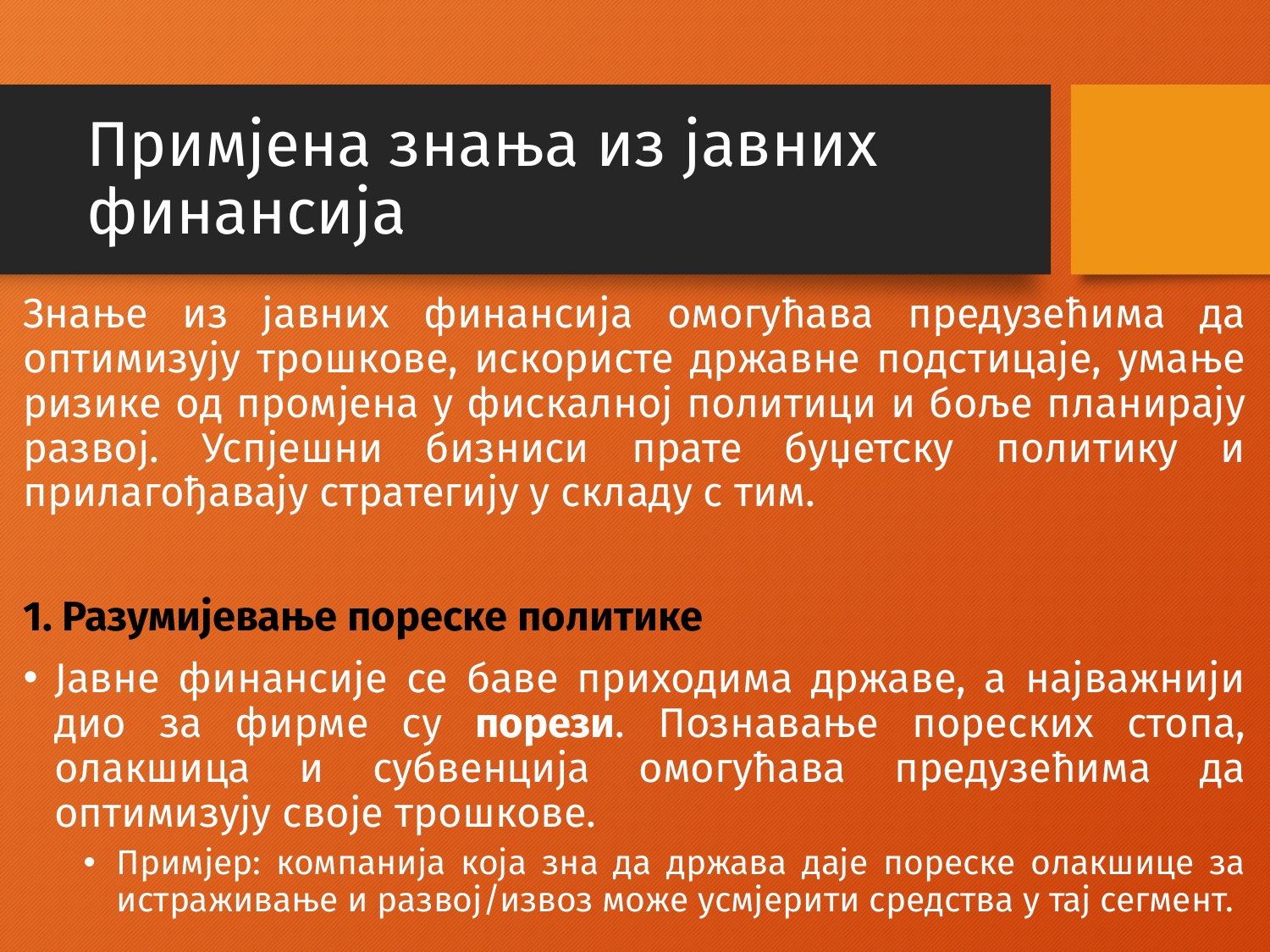

# Примјена знања из јавних финансија
Знање из јавних финансија омогућава предузећима да оптимизују трошкове, искористе државне подстицаје, умање ризике од промјена у фискалној политици и боље планирају развој. Успјешни бизниси прате буџетску политику и прилагођавају стратегију у складу с тим.

1. Разумијевање пореске политике
Јавне финансије се баве приходима државе, а најважнији дио за фирме су порези. Познавање пореских стопа, олакшица и субвенција омогућава предузећима да оптимизују своје трошкове.
Примјер: компанија која зна да држава даје пореске олакшице за истраживање и развој/извоз може усмјерити средства у тај сегмент.